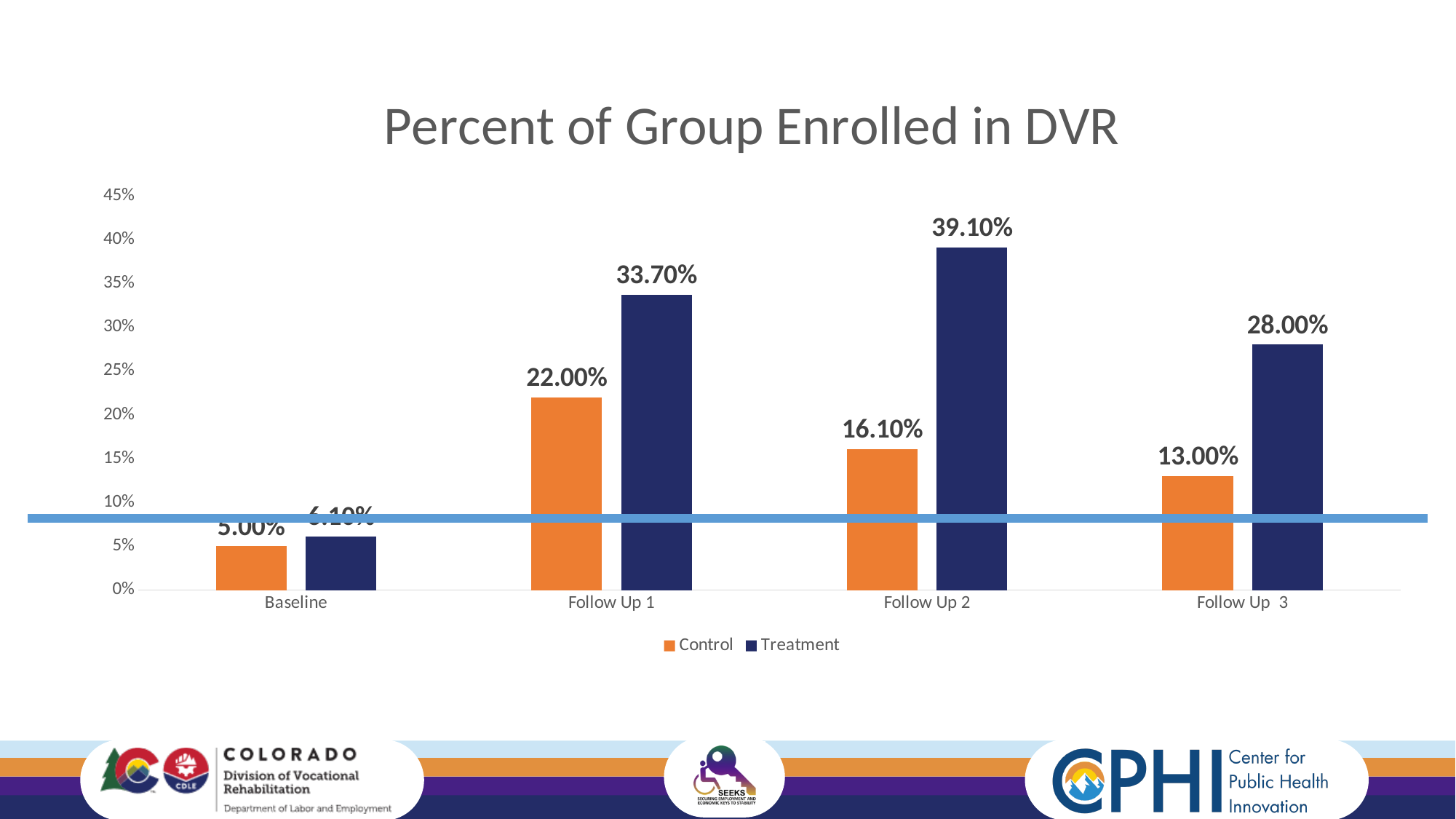

# Graph chart of percent of group enrolled in DVR

### Chart: Percent of Group Enrolled in DVR

| Category | Control | Treatment |
|---|---|---|
| Baseline | 0.05 | 0.061 |
| Follow Up 1 | 0.22 | 0.337 |
| Follow Up 2 | 0.161 | 0.391 |
| Follow Up  3 | 0.13 | 0.28 |